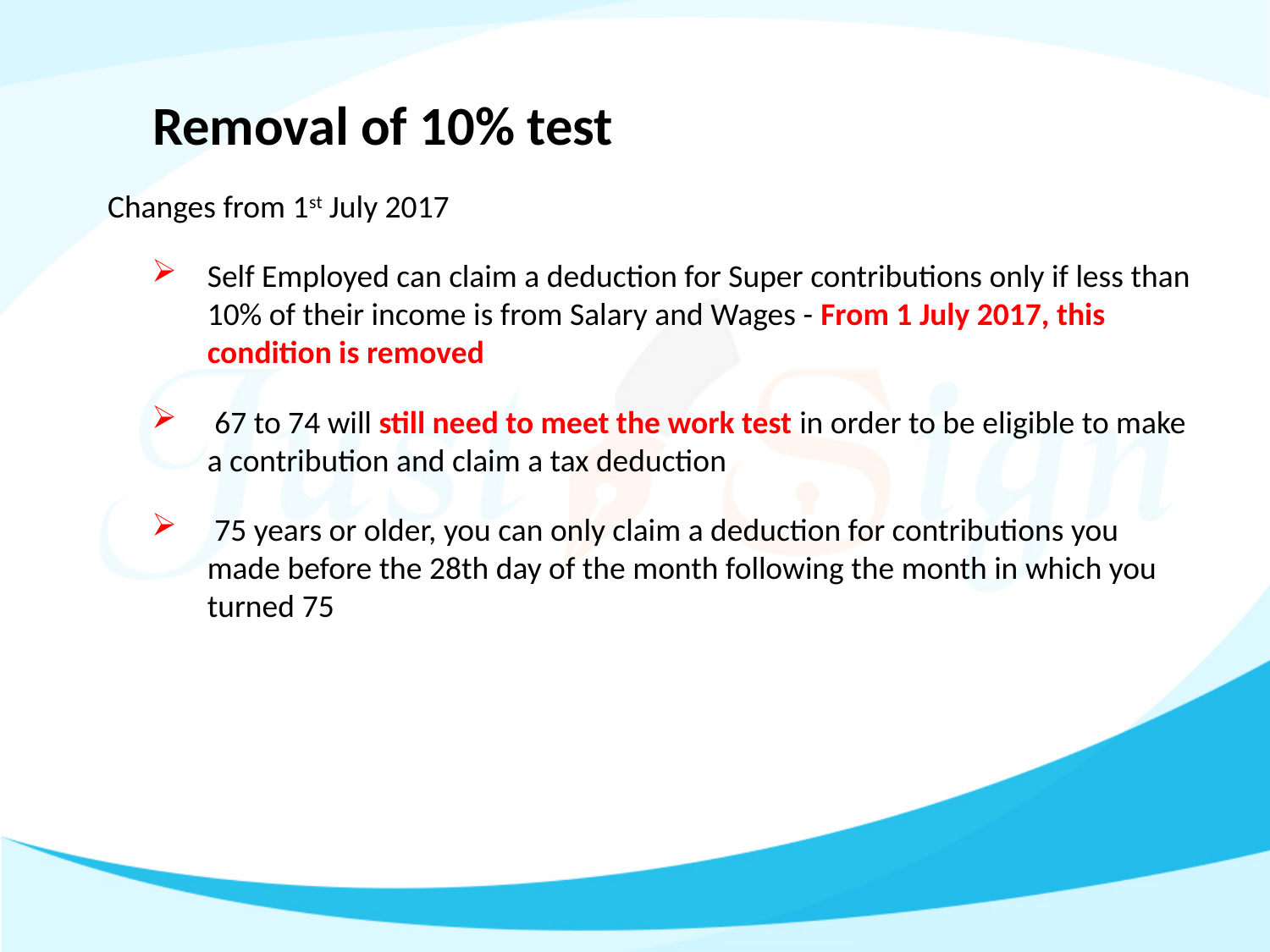

# Removal of 10% test
Changes from 1st July 2017
Self Employed can claim a deduction for Super contributions only if less than 10% of their income is from Salary and Wages - From 1 July 2017, this condition is removed
 67 to 74 will still need to meet the work test in order to be eligible to make a contribution and claim a tax deduction
 75 years or older, you can only claim a deduction for contributions you made before the 28th day of the month following the month in which you turned 75